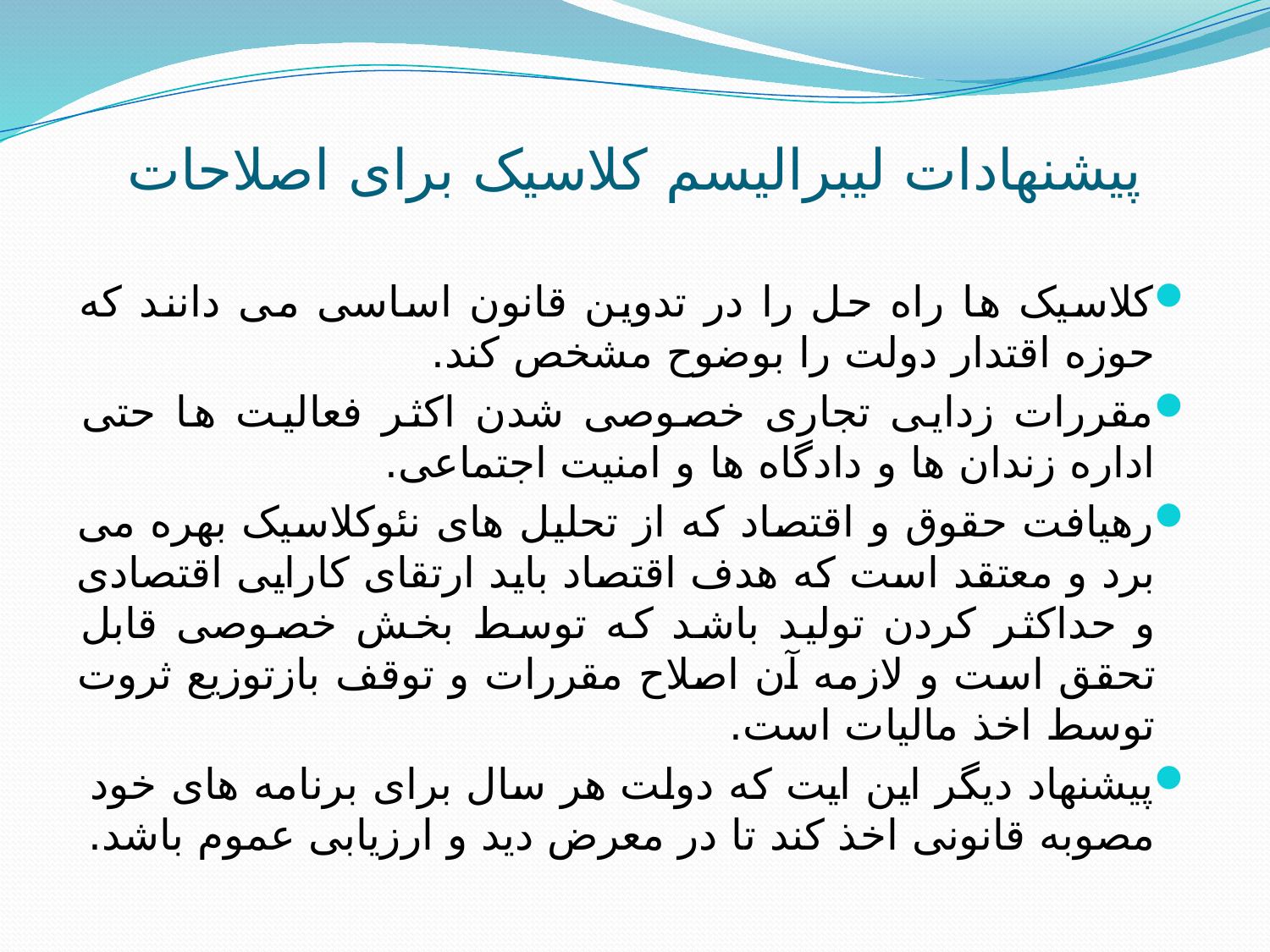

# پیشنهادات لیبرالیسم کلاسیک برای اصلاحات
کلاسیک ها راه حل را در تدوین قانون اساسی می دانند که حوزه اقتدار دولت را بوضوح مشخص کند.
مقررات زدایی تجاری خصوصی شدن اکثر فعالیت ها حتی اداره زندان ها و دادگاه ها و امنیت اجتماعی.
رهیافت حقوق و اقتصاد که از تحلیل های نئوکلاسیک بهره می برد و معتقد است که هدف اقتصاد باید ارتقای کارایی اقتصادی و حداکثر کردن تولید باشد که توسط بخش خصوصی قابل تحقق است و لازمه آن اصلاح مقررات و توقف بازتوزیع ثروت توسط اخذ مالیات است.
پیشنهاد دیگر این ایت که دولت هر سال برای برنامه های خود  مصوبه قانونی اخذ کند تا در معرض دید و ارزیابی عموم باشد.